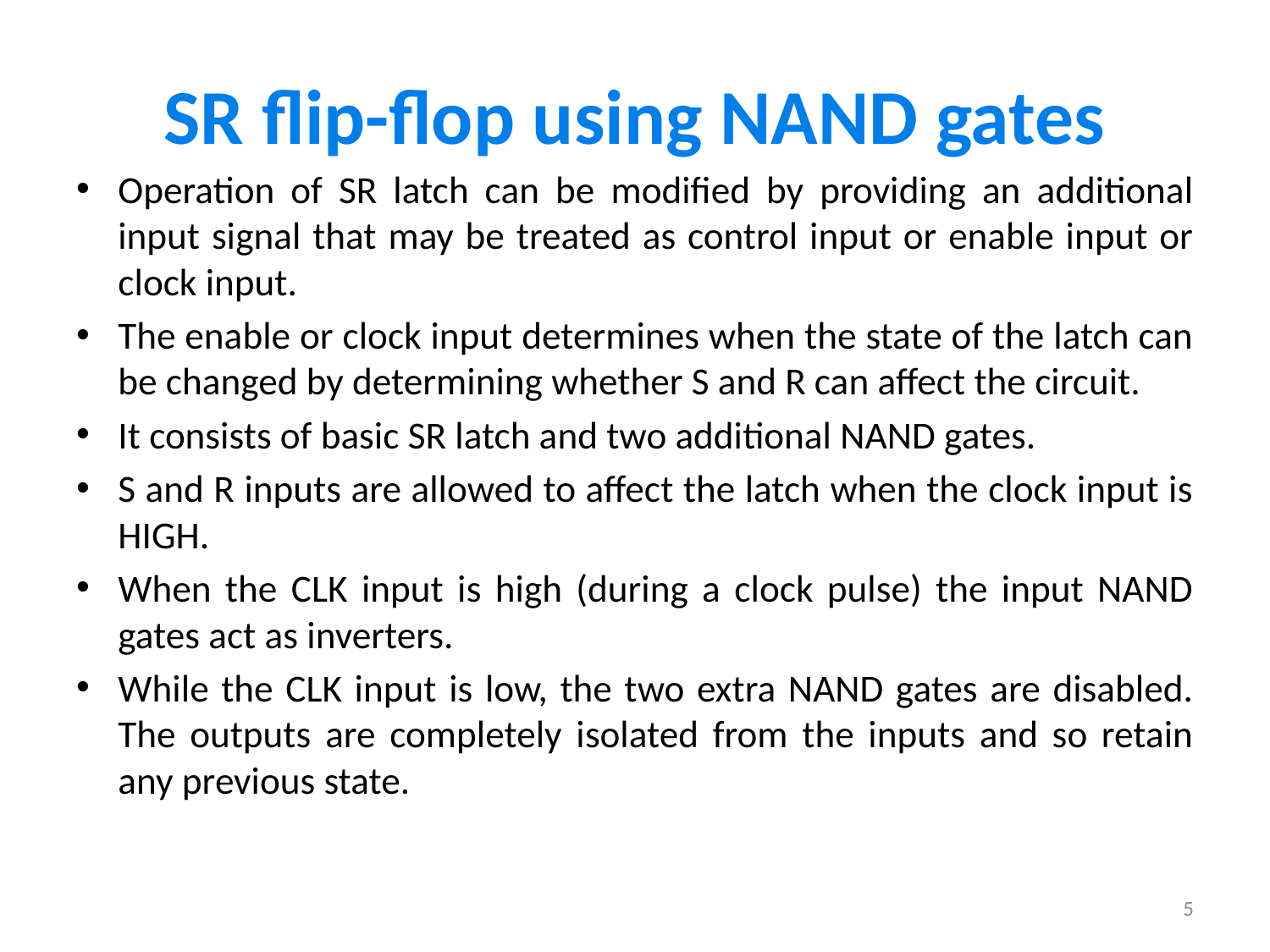

# SR flip-flop using NAND gates
Operation of SR latch can be modified by providing an additional input signal that may be treated as control input or enable input or clock input.
The enable or clock input determines when the state of the latch can be changed by determining whether S and R can affect the circuit.
It consists of basic SR latch and two additional NAND gates.
S and R inputs are allowed to affect the latch when the clock input is HIGH.
When the CLK input is high (during a clock pulse) the input NAND gates act as inverters.
While the CLK input is low, the two extra NAND gates are disabled. The outputs are completely isolated from the inputs and so retain any previous state.
5